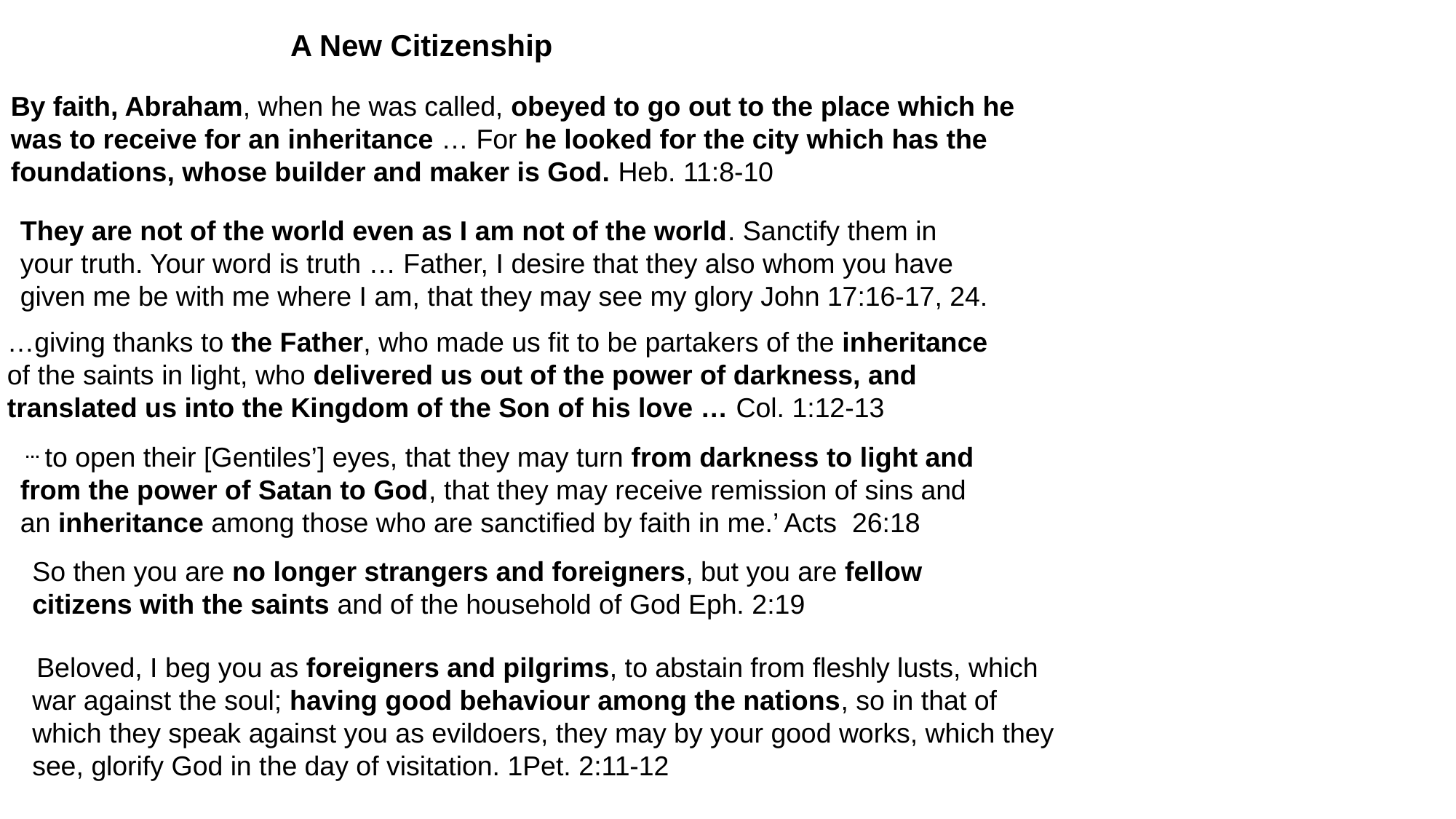

A New Citizenship
By faith, Abraham, when he was called, obeyed to go out to the place which he was to receive for an inheritance … For he looked for the city which has the foundations, whose builder and maker is God. Heb. 11:8-10
They are not of the world even as I am not of the world. Sanctify them in your truth. Your word is truth … Father, I desire that they also whom you have given me be with me where I am, that they may see my glory John 17:16-17, 24.
…giving thanks to the Father, who made us fit to be partakers of the inheritance
of the saints in light, who delivered us out of the power of darkness, and translated us into the Kingdom of the Son of his love … Col. 1:12-13
 … to open their [Gentiles’] eyes, that they may turn from darkness to light and from the power of Satan to God, that they may receive remission of sins and an inheritance among those who are sanctified by faith in me.’ Acts  26:18
So then you are no longer strangers and foreigners, but you are fellow citizens with the saints and of the household of God Eph. 2:19
 Beloved, I beg you as foreigners and pilgrims, to abstain from fleshly lusts, which war against the soul; having good behaviour among the nations, so in that of which they speak against you as evildoers, they may by your good works, which they see, glorify God in the day of visitation. 1Pet. 2:11-12